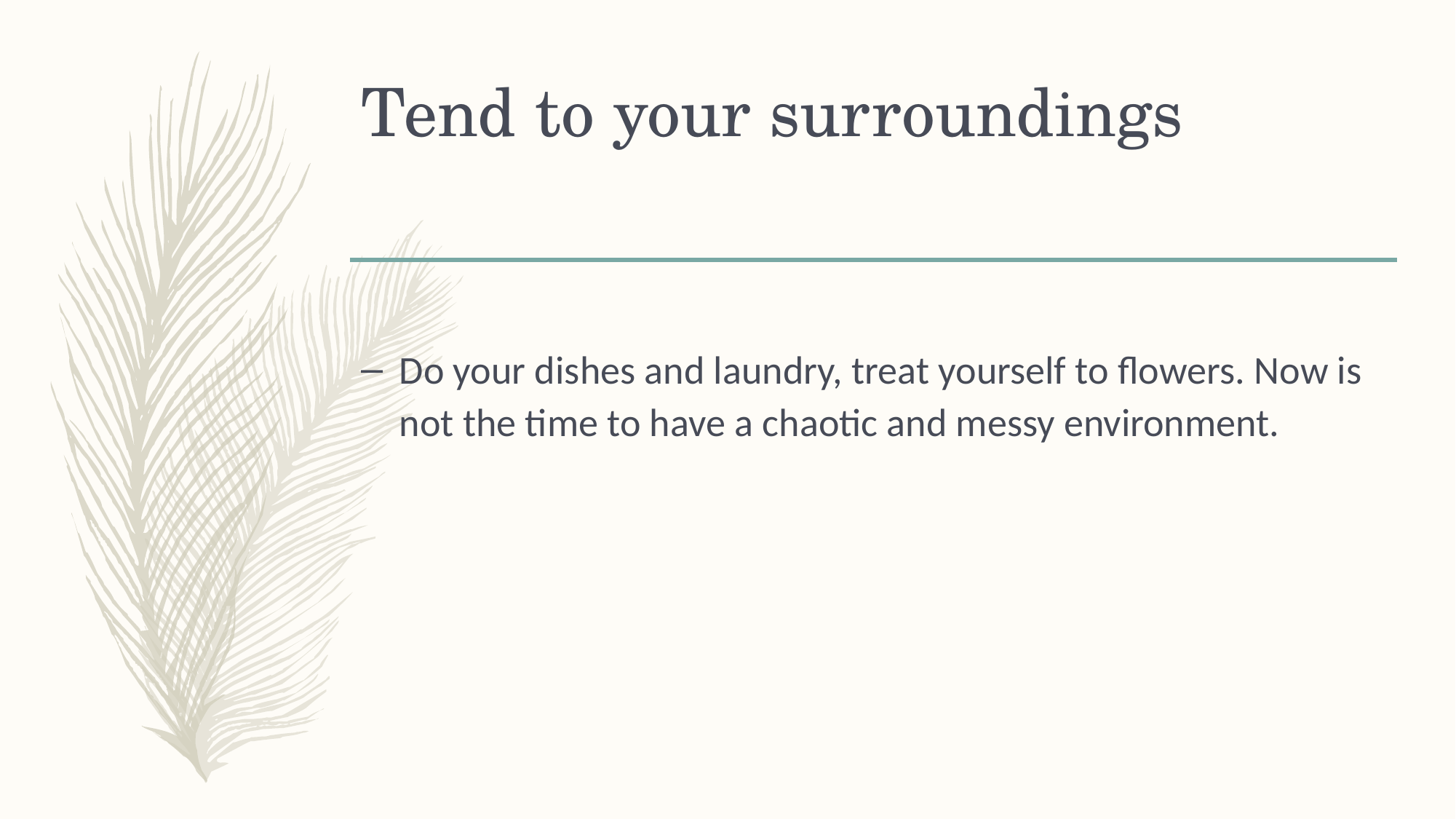

# Tend to your surroundings
Do your dishes and laundry, treat yourself to flowers. Now is not the time to have a chaotic and messy environment.